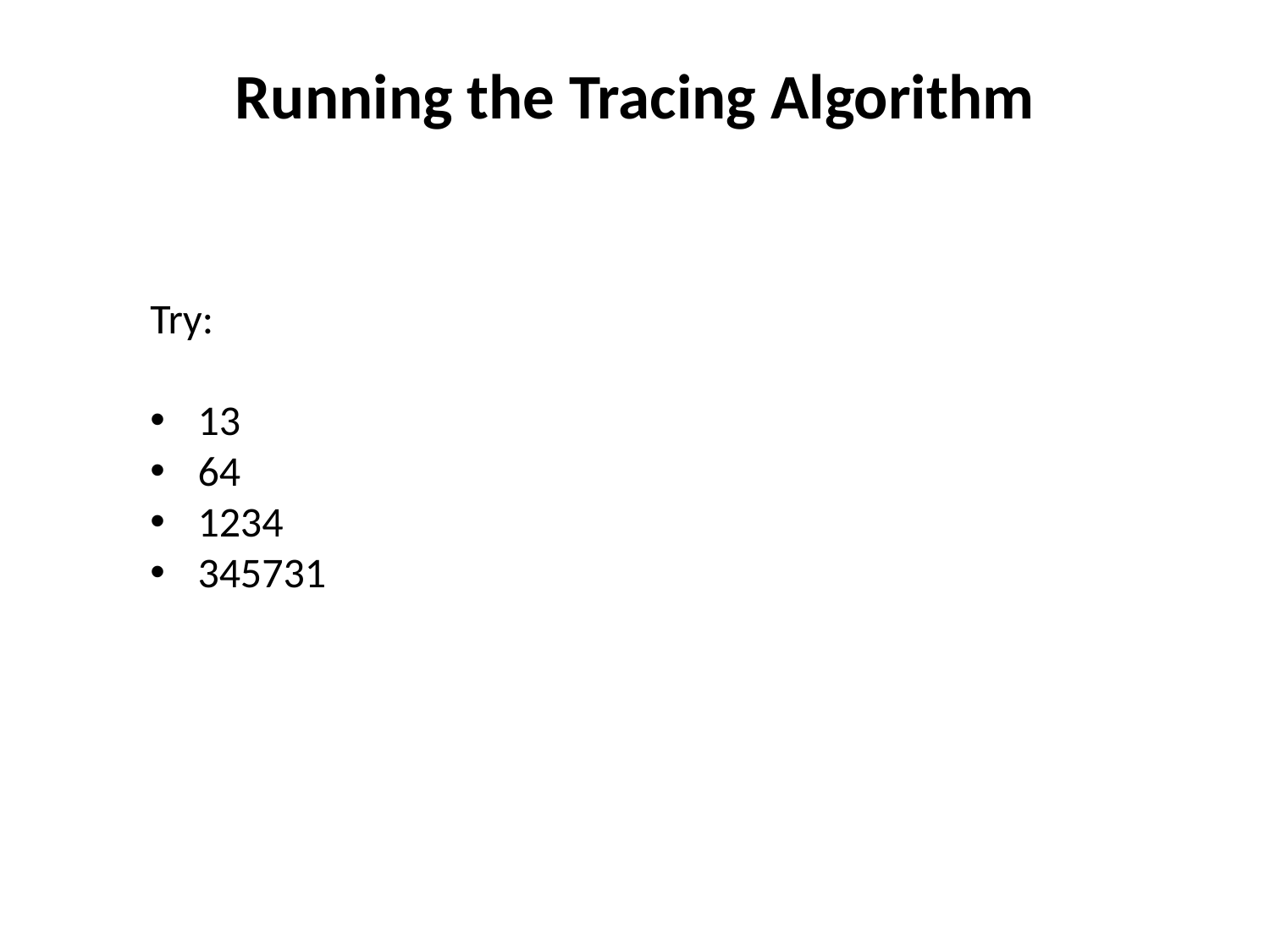

# Running the Tracing Algorithm
Try:

13
64
1234
345731